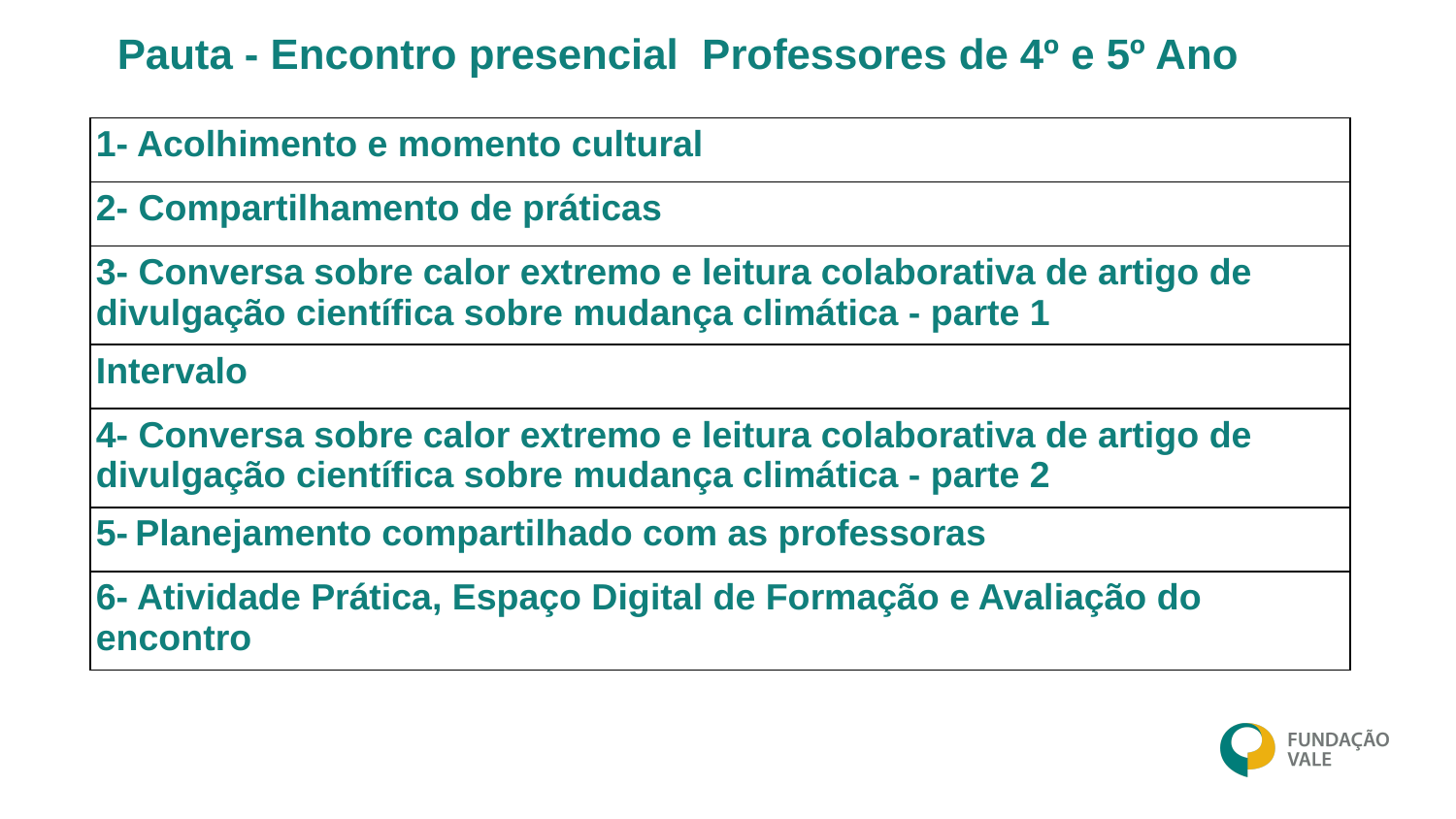

Pauta - Encontro presencial  Professores de 4º e 5º Ano
| 1- Acolhimento e momento cultural |
| --- |
| 2- Compartilhamento de práticas |
| 3- Conversa sobre calor extremo e leitura colaborativa de artigo de divulgação científica sobre mudança climática - parte 1 |
| Intervalo |
| 4- Conversa sobre calor extremo e leitura colaborativa de artigo de divulgação científica sobre mudança climática - parte 2 |
| 5- Planejamento compartilhado com as professoras |
| 6- Atividade Prática, Espaço Digital de Formação e Avaliação do encontro |